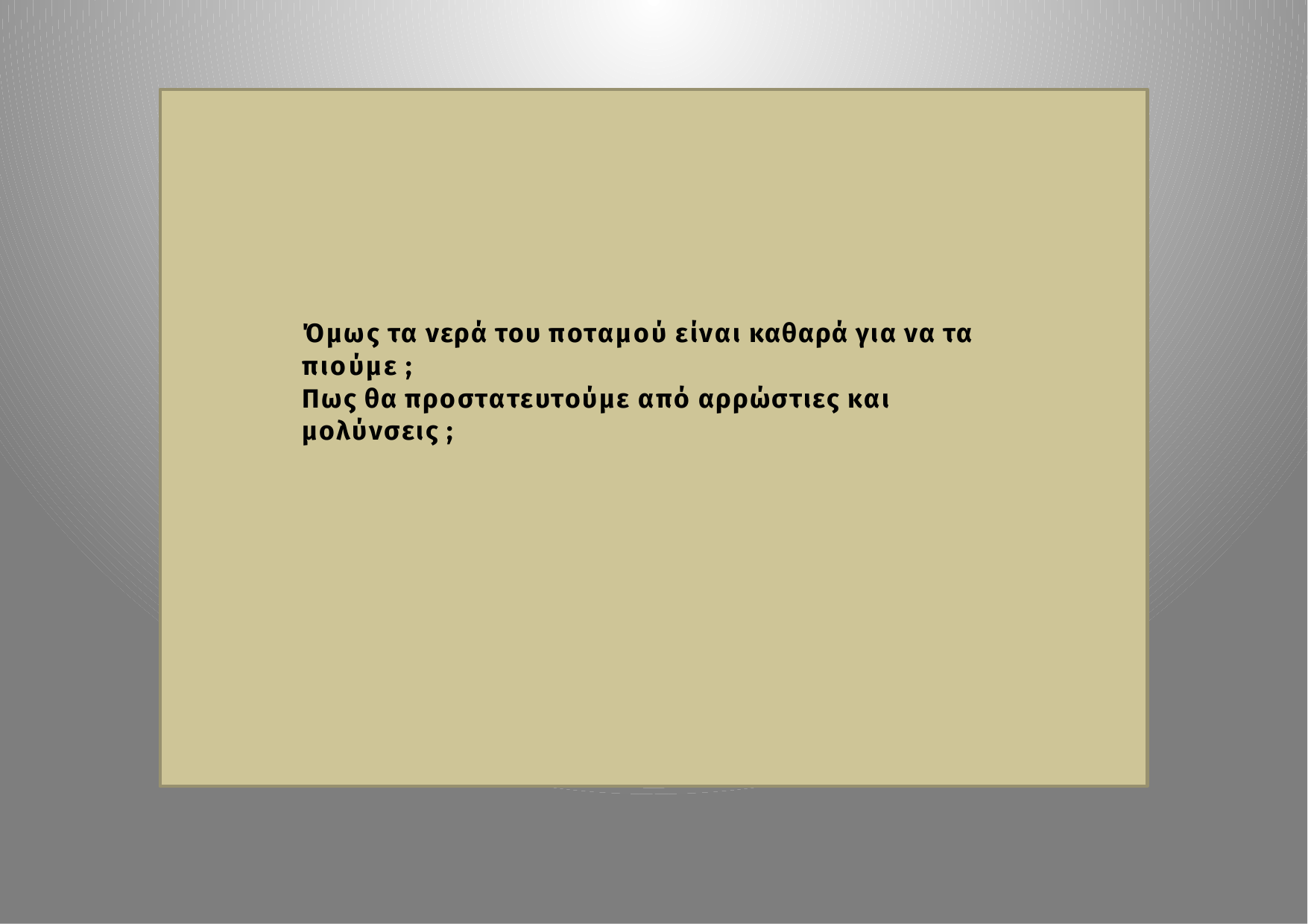

Όμως τα νερά του ποταμού είναι καθαρά για να τα  πιούμε ;
Πως θα προστατευτούμε από αρρώστιες και  μολύνσεις ;